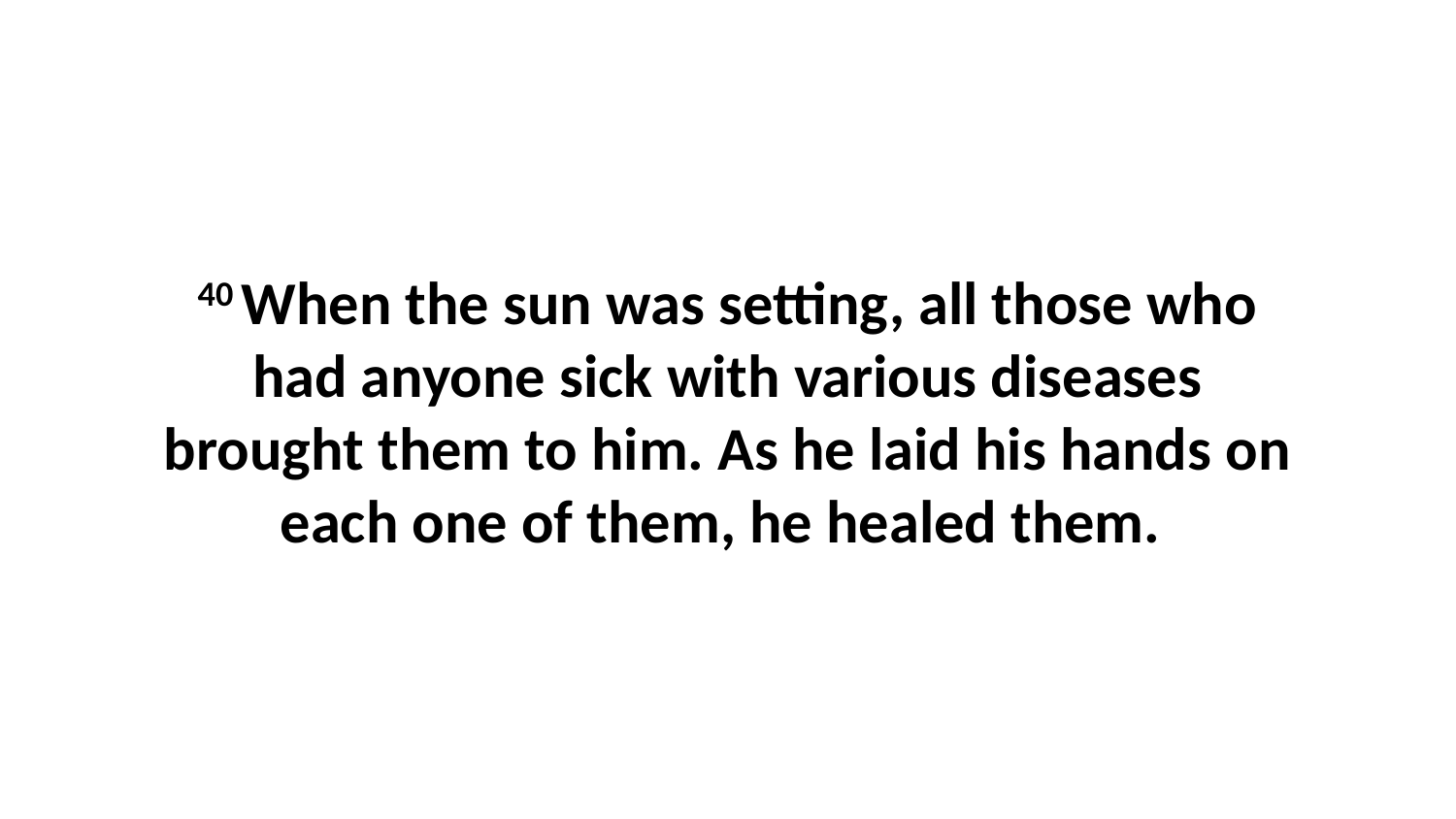

40 When the sun was setting, all those who had anyone sick with various diseases brought them to him. As he laid his hands on each one of them, he healed them.